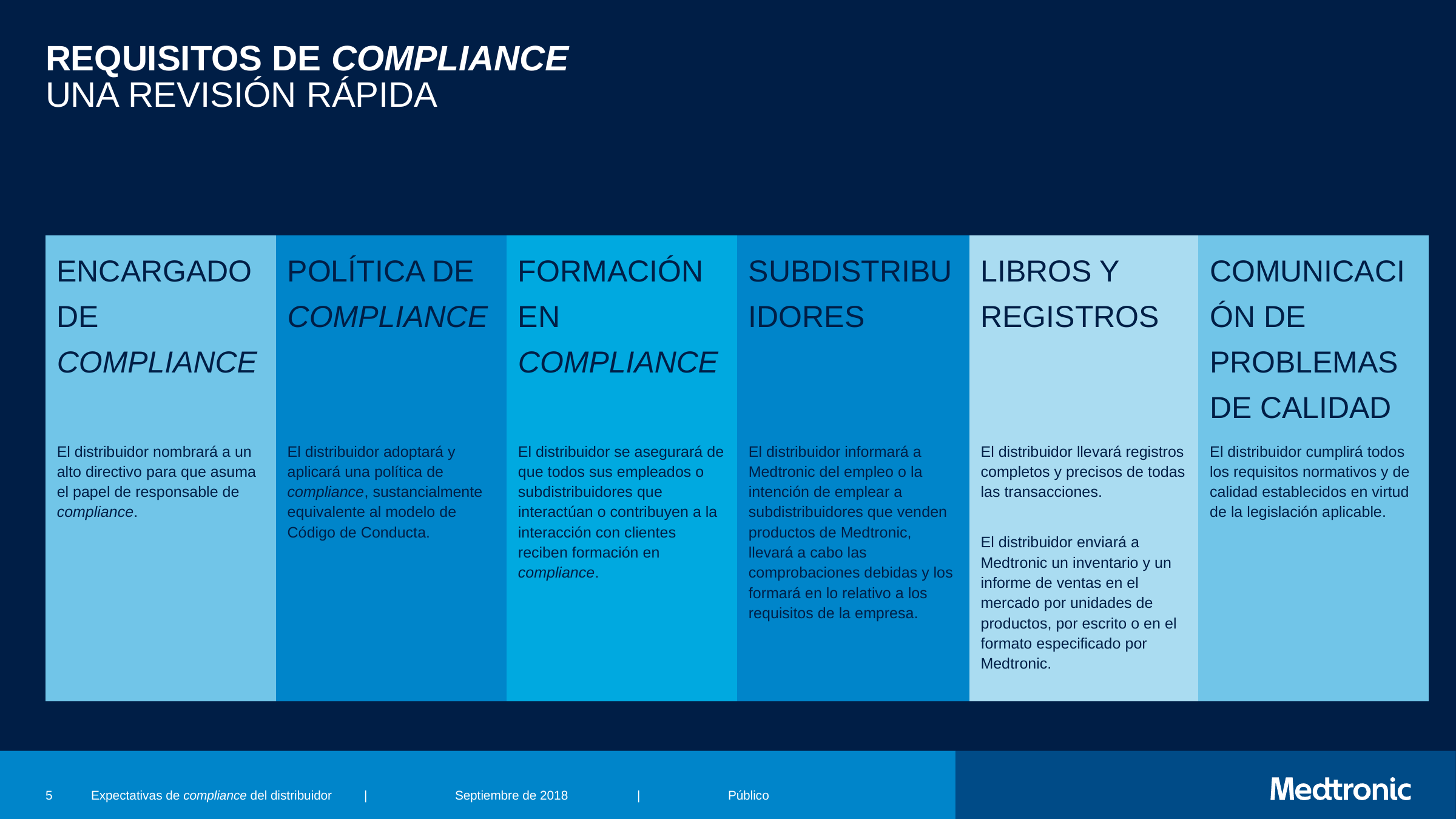

# REQUISITOS DE compliance UNA REVISIÓN RÁPIDA
| ENCARGADO DE COMPLIANCE | POLÍTICA DE COMPLIANCE | FORMACIÓN EN COMPLIANCE | SUBDISTRIBUIDORES | LIBROS Y REGISTROS | COMUNICACIÓN DE PROBLEMAS DE CALIDAD |
| --- | --- | --- | --- | --- | --- |
| El distribuidor nombrará a un alto directivo para que asuma el papel de responsable de compliance. | El distribuidor adoptará y aplicará una política de compliance, sustancialmente equivalente al modelo de Código de Conducta. | El distribuidor se asegurará de que todos sus empleados o subdistribuidores que interactúan o contribuyen a la interacción con clientes reciben formación en compliance. | El distribuidor informará a Medtronic del empleo o la intención de emplear a subdistribuidores que venden productos de Medtronic, llevará a cabo las comprobaciones debidas y los formará en lo relativo a los requisitos de la empresa. | El distribuidor llevará registros completos y precisos de todas las transacciones. El distribuidor enviará a Medtronic un inventario y un informe de ventas en el mercado por unidades de productos, por escrito o en el formato especificado por Medtronic. | El distribuidor cumplirá todos los requisitos normativos y de calidad establecidos en virtud de la legislación aplicable. |
5
Expectativas de compliance del distribuidor	|	Septiembre de 2018	|	Público